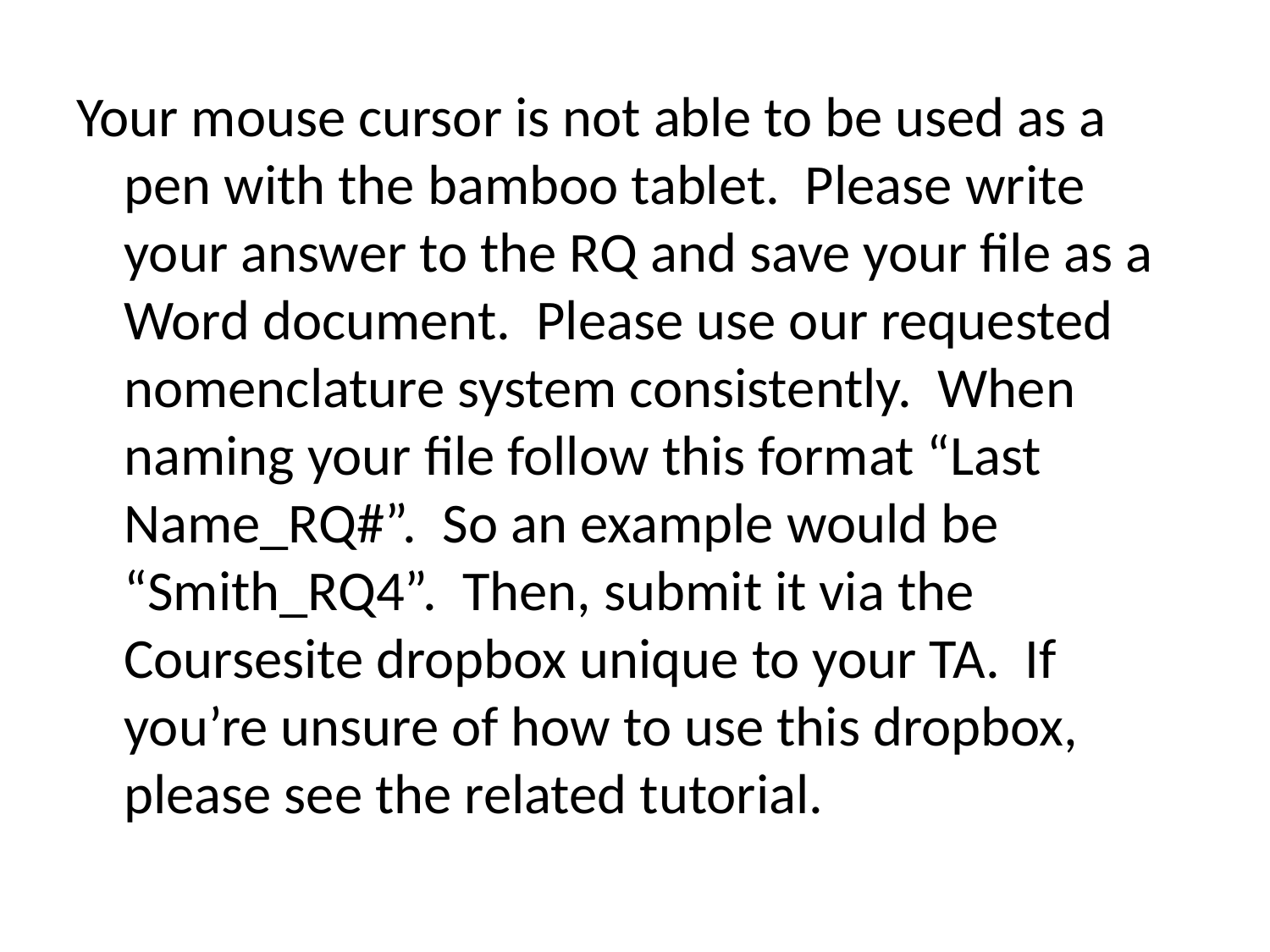

Your mouse cursor is not able to be used as a pen with the bamboo tablet.  Please write your answer to the RQ and save your file as a Word document.  Please use our requested nomenclature system consistently.  When naming your file follow this format “Last Name_RQ#”.  So an example would be “Smith_RQ4”.  Then, submit it via the Coursesite dropbox unique to your TA.  If you’re unsure of how to use this dropbox, please see the related tutorial.